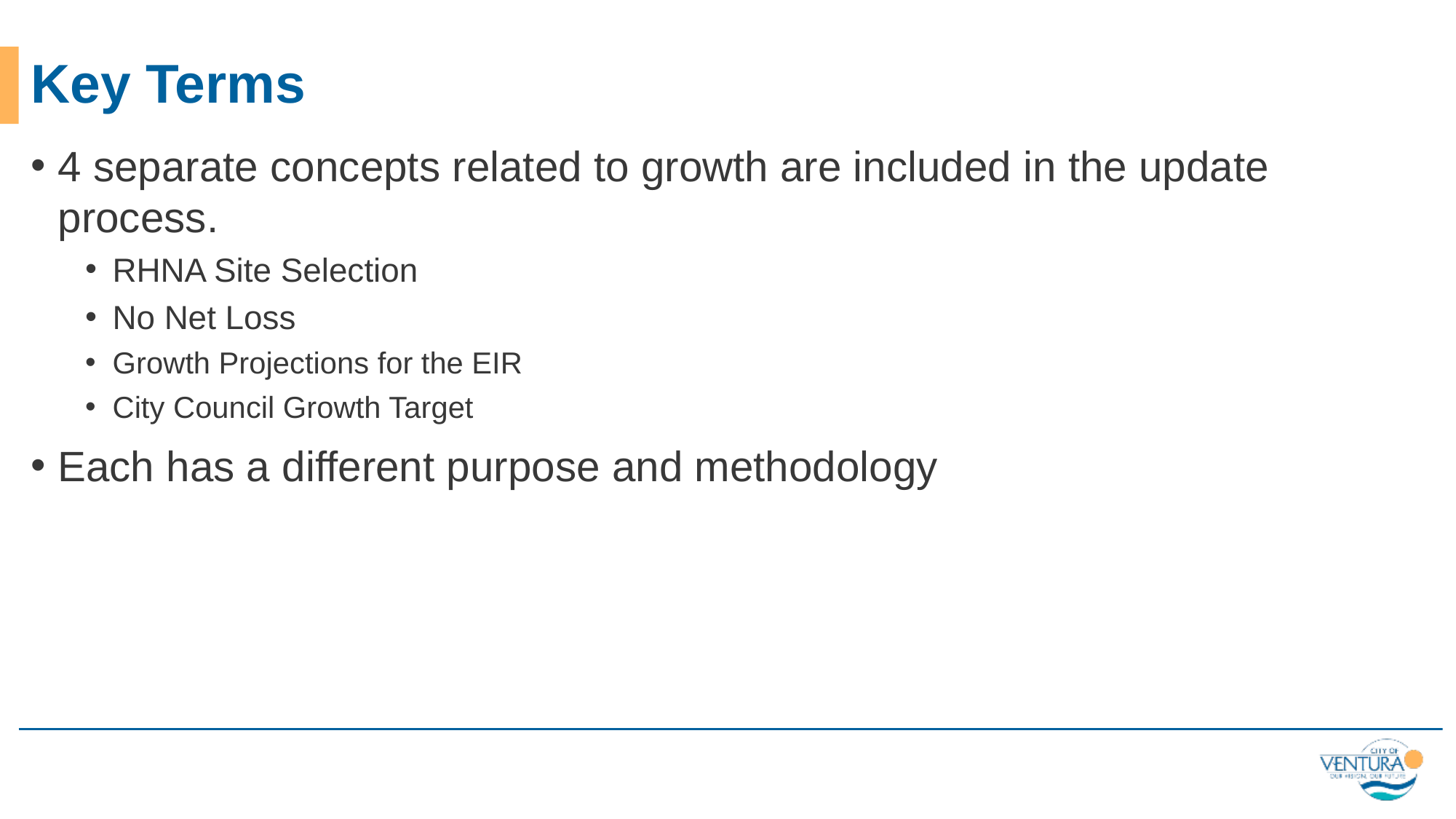

# Key Terms
4 separate concepts related to growth are included in the update process.
RHNA Site Selection
No Net Loss
Growth Projections for the EIR
City Council Growth Target
Each has a different purpose and methodology